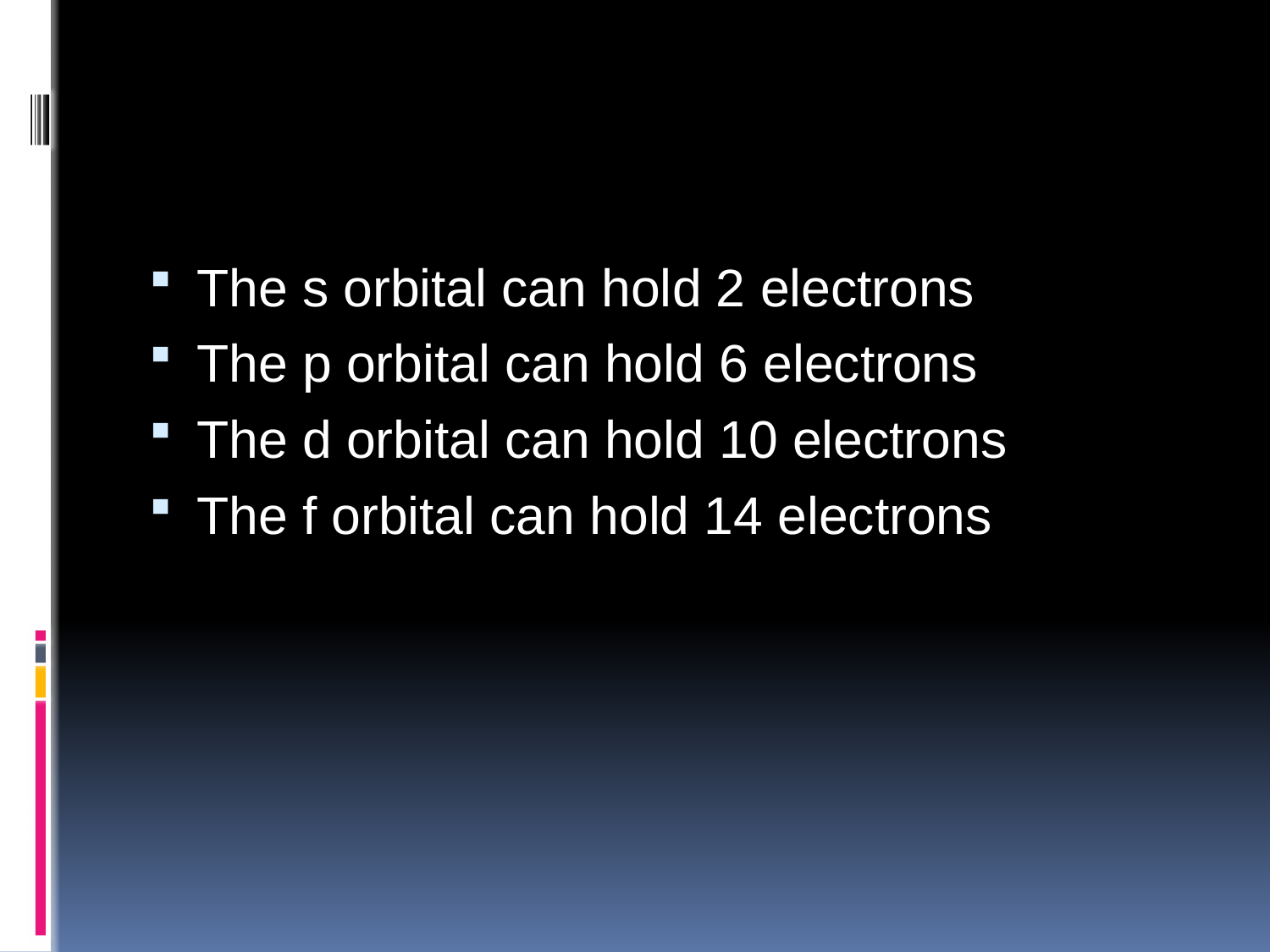

#
The s orbital can hold 2 electrons
The p orbital can hold 6 electrons
The d orbital can hold 10 electrons
The f orbital can hold 14 electrons